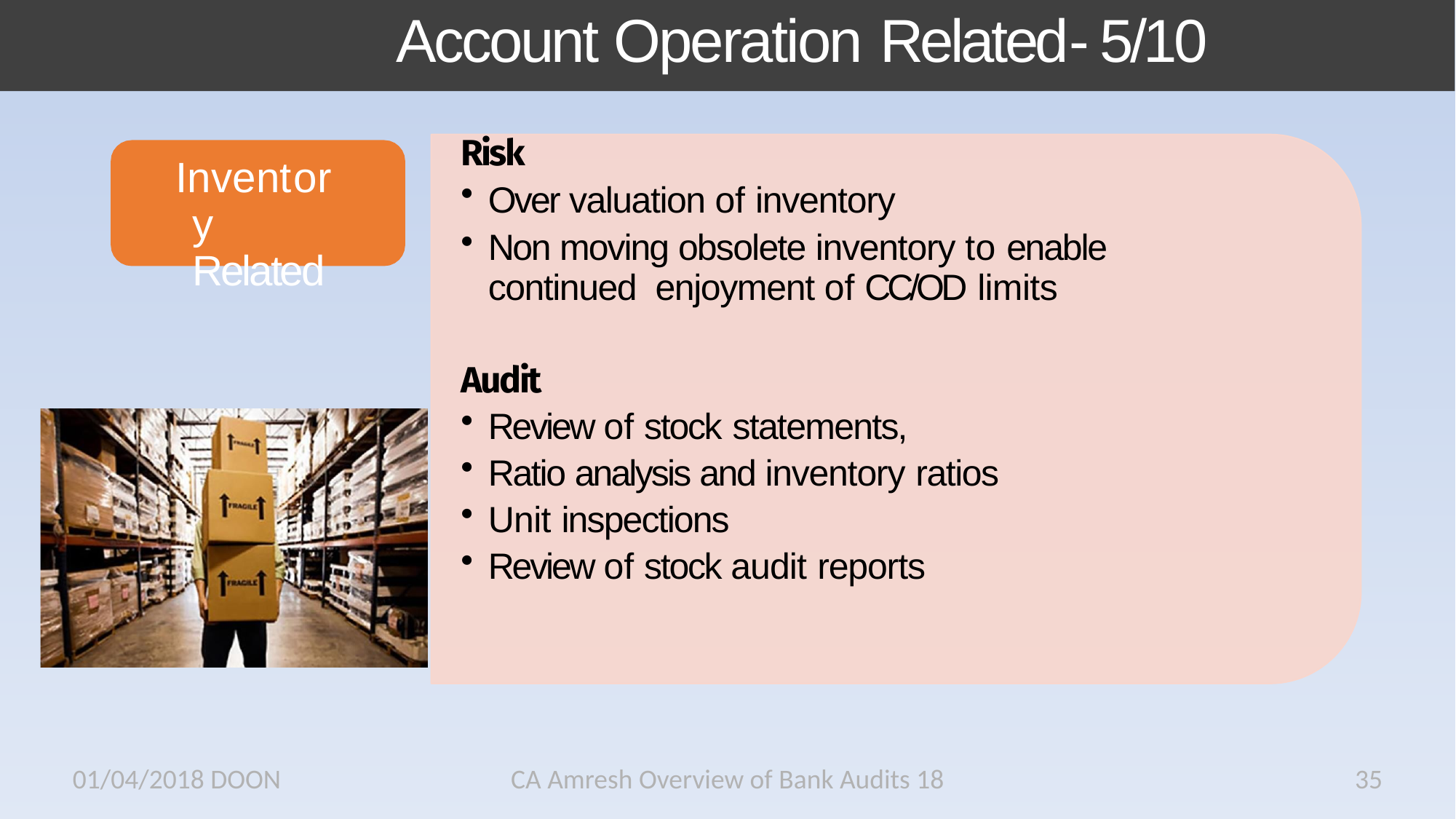

# Account Operation Related- 5/10
Risk
Over valuation of inventory
Non moving obsolete inventory to enable continued  enjoyment of CC/OD limits

Inventory  Related
Audit
Review of stock statements,
Ratio analysis and inventory ratios
Unit inspections
Review of stock audit reports

01/04/2018 DOON
CA Amresh Overview of Bank Audits 18
35